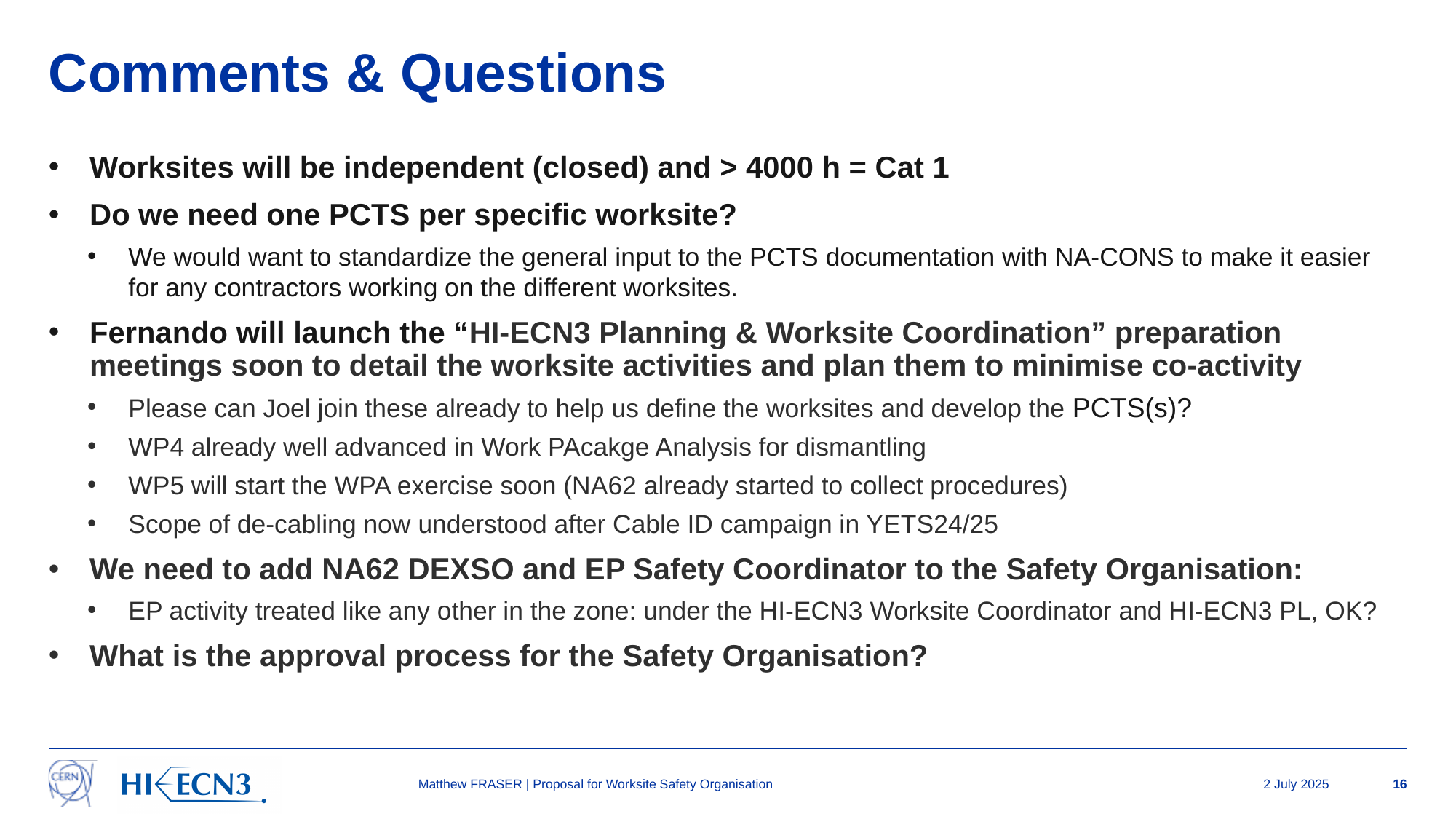

# Comments & Questions
Worksites will be independent (closed) and > 4000 h = Cat 1
Do we need one PCTS per specific worksite?
We would want to standardize the general input to the PCTS documentation with NA-CONS to make it easier for any contractors working on the different worksites.
Fernando will launch the “HI-ECN3 Planning & Worksite Coordination” preparation meetings soon to detail the worksite activities and plan them to minimise co-activity
Please can Joel join these already to help us define the worksites and develop the PCTS(s)?
WP4 already well advanced in Work PAcakge Analysis for dismantling
WP5 will start the WPA exercise soon (NA62 already started to collect procedures)
Scope of de-cabling now understood after Cable ID campaign in YETS24/25
We need to add NA62 DEXSO and EP Safety Coordinator to the Safety Organisation:
EP activity treated like any other in the zone: under the HI-ECN3 Worksite Coordinator and HI-ECN3 PL, OK?
What is the approval process for the Safety Organisation?

Matthew FRASER | Proposal for Worksite Safety Organisation
2 July 2025
16